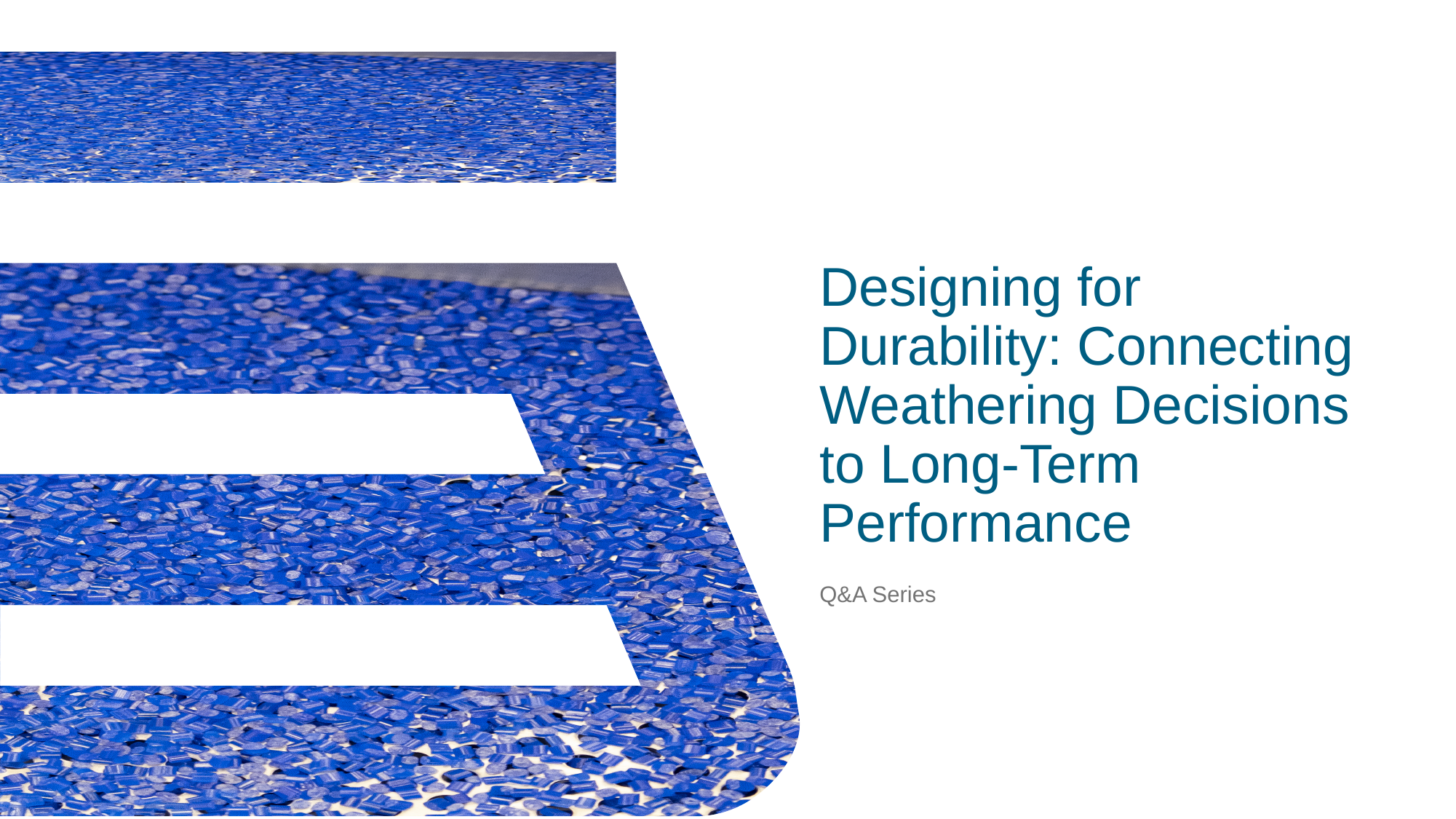

Designing for Durability: Connecting Weathering Decisions to Long-Term Performance

Q&A Series